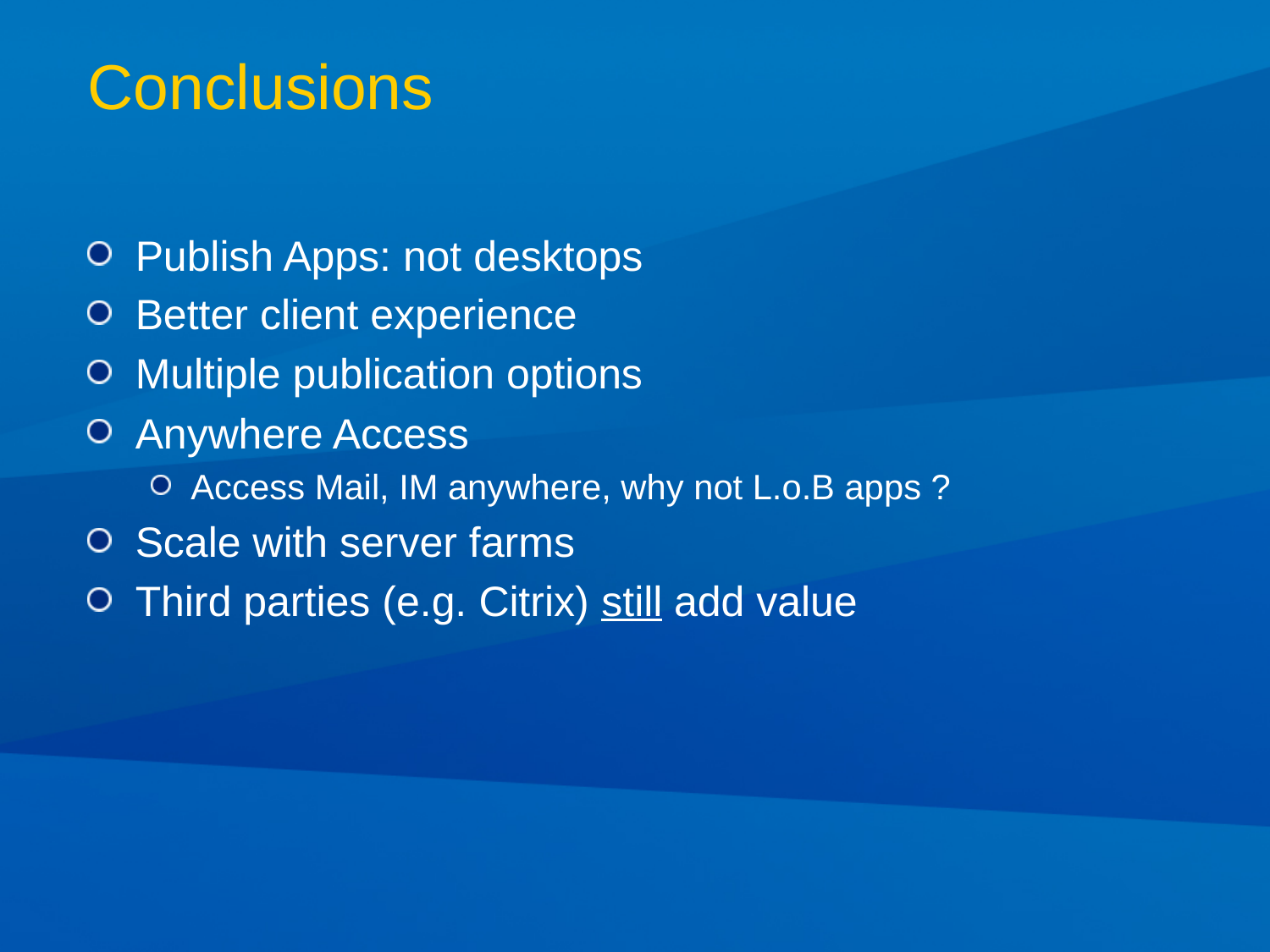

# Conclusions
Publish Apps: not desktops
Better client experience
Multiple publication options
Anywhere Access
Access Mail, IM anywhere, why not L.o.B apps ?
Scale with server farms
Third parties (e.g. Citrix) still add value